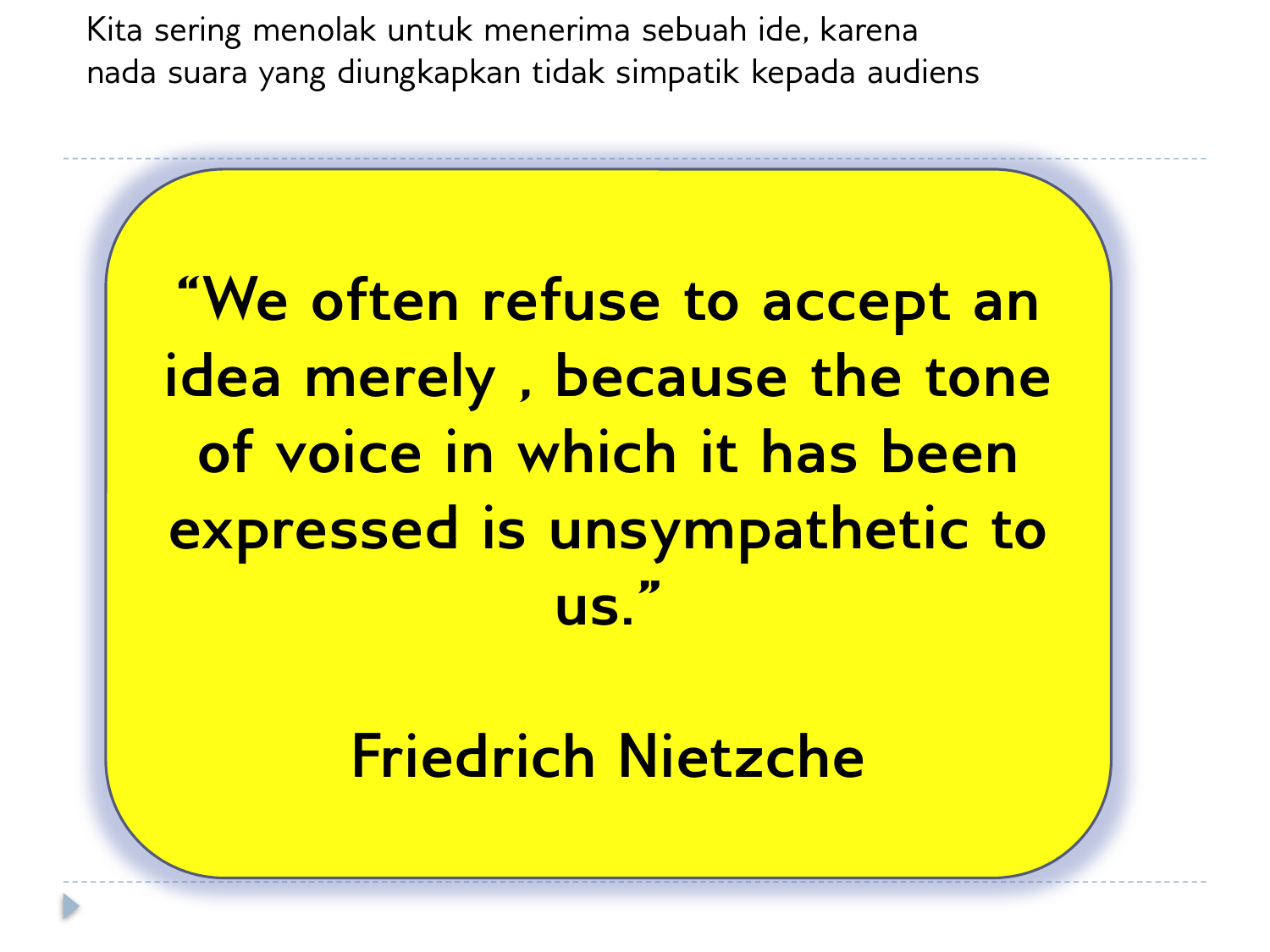

Kita sering menolak untuk menerima sebuah ide, karena nada suara yang diungkapkan tidak simpatik kepada audiens
“We often refuse to accept an idea merely , because the tone of voice in which it has been expressed is unsympathetic to us.”

Friedrich Nietzche